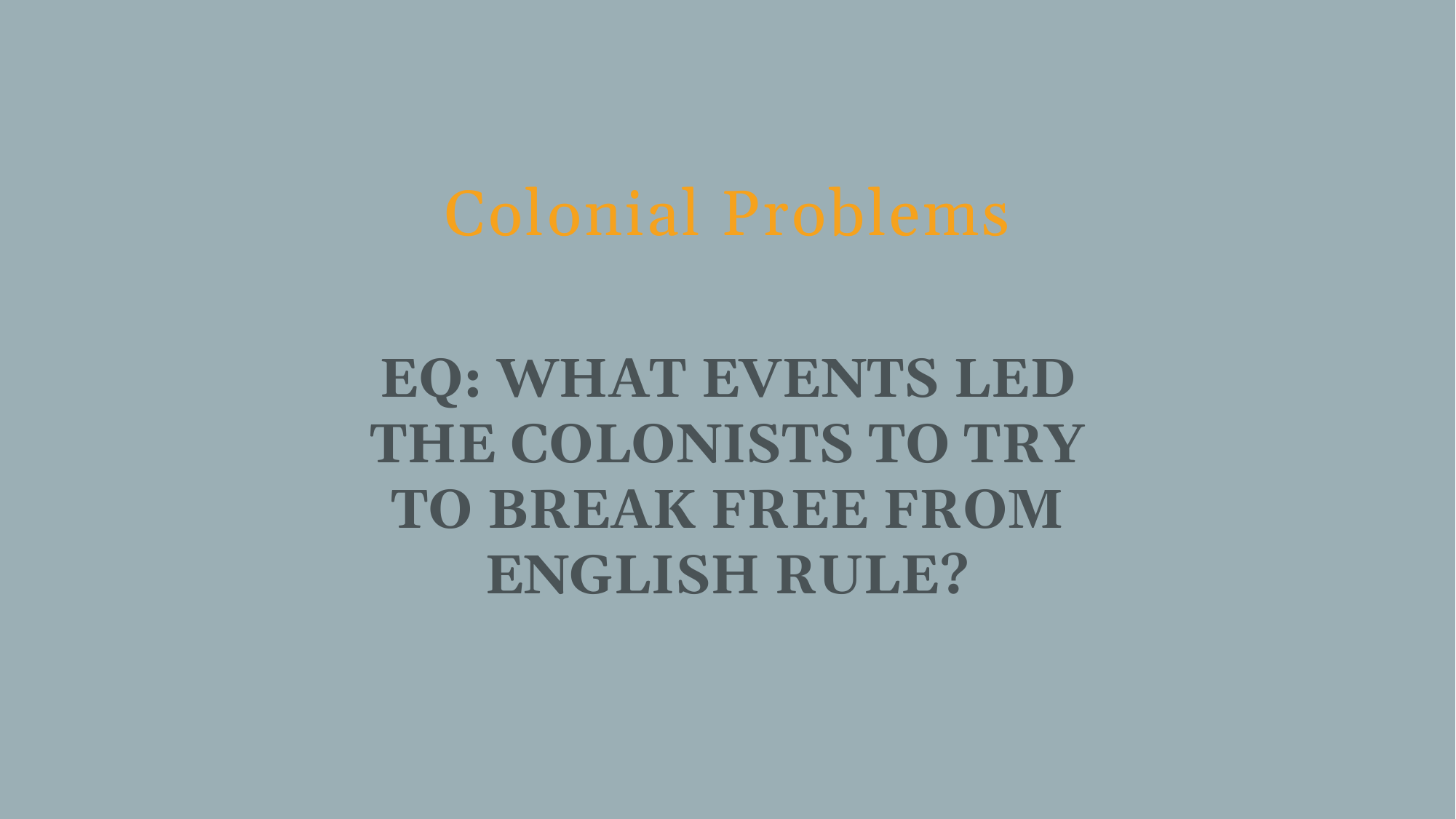

# Colonial Problems
EQ: WHAT EVENTS LED THE COLONISTS TO TRY TO BREAK FREE FROM ENGLISH RULE?